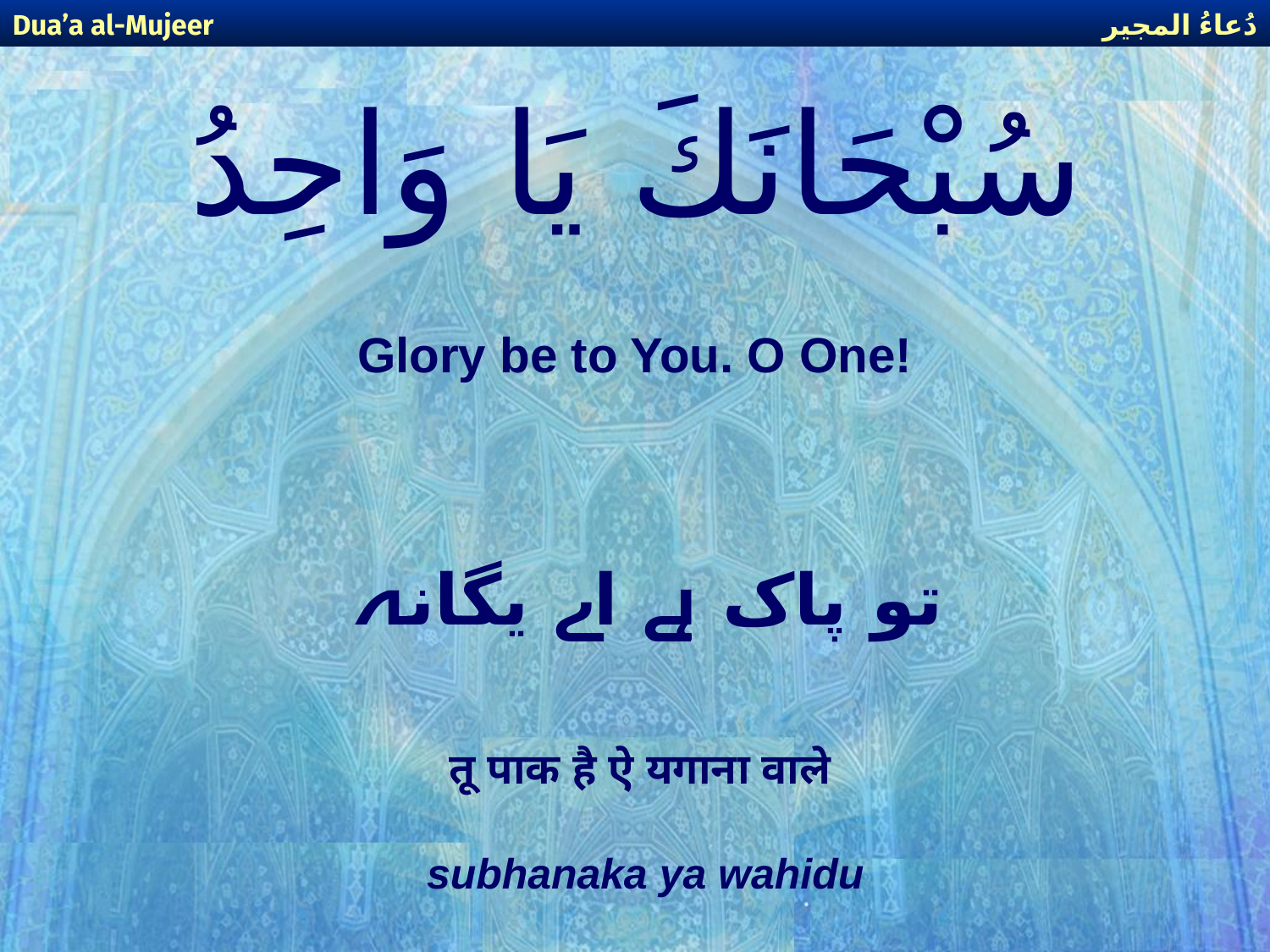

دُعاءُ المجير
Dua’a al-Mujeer
# سُبْحَانَكَ يَا وَاحِدُ
Glory be to You. O One!
تو پاک ہے اے یگانہ
तू पाक है ऐ यगाना वाले
subhanaka ya wahidu